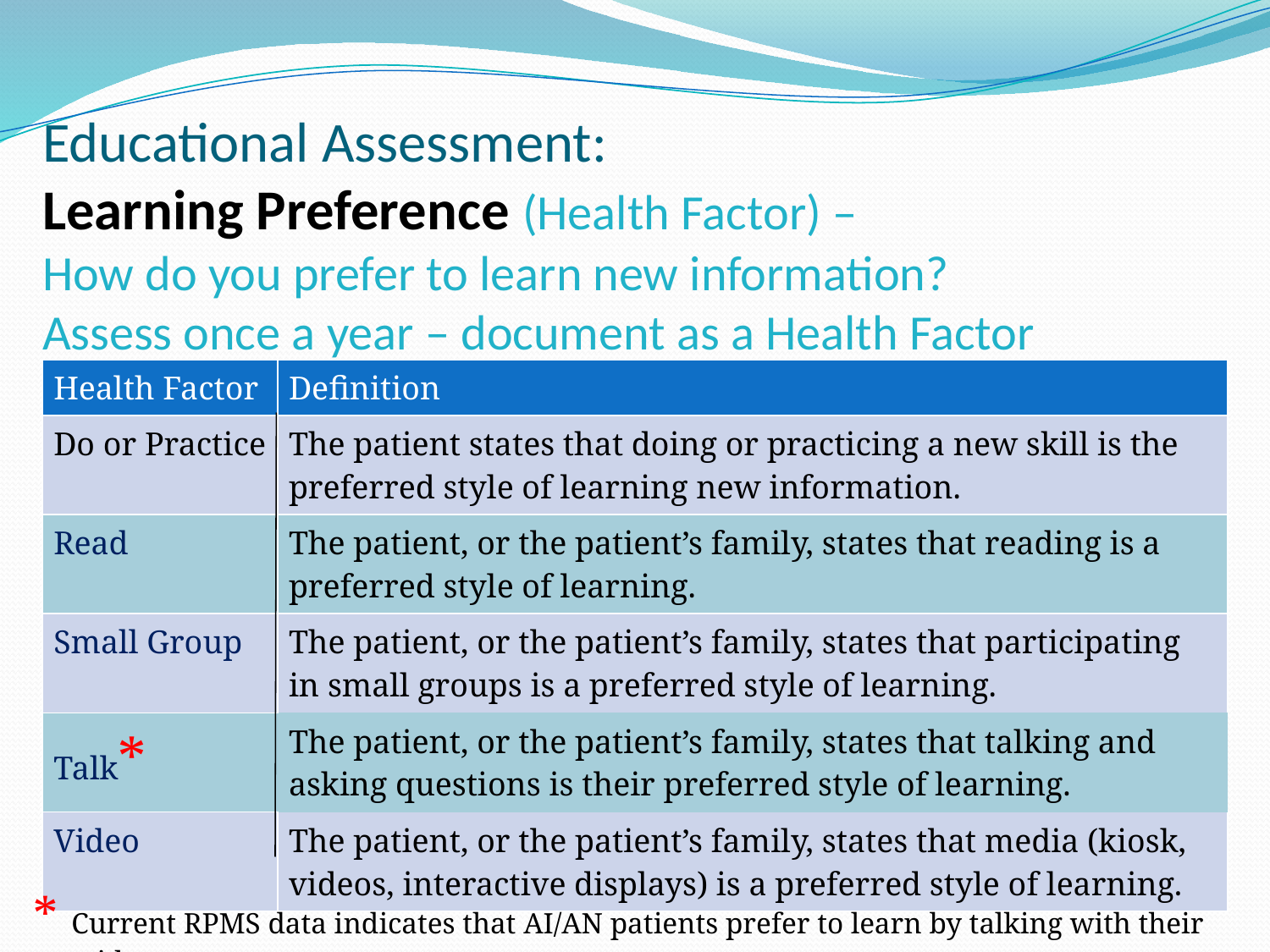

# Educational Assessment: Learning Preference (Health Factor) – How do you prefer to learn new information? Assess once a year – document as a Health Factor
| Health Factor | Definition |
| --- | --- |
| Do or Practice | The patient states that doing or practicing a new skill is the preferred style of learning new information. |
| Read | The patient, or the patient’s family, states that reading is a preferred style of learning. |
| Small Group | The patient, or the patient’s family, states that participating in small groups is a preferred style of learning. |
| Talk\* | The patient, or the patient’s family, states that talking and asking questions is their preferred style of learning. |
| Video | The patient, or the patient’s family, states that media (kiosk, videos, interactive displays) is a preferred style of learning. |
* Current RPMS data indicates that AI/AN patients prefer to learn by talking with their provider